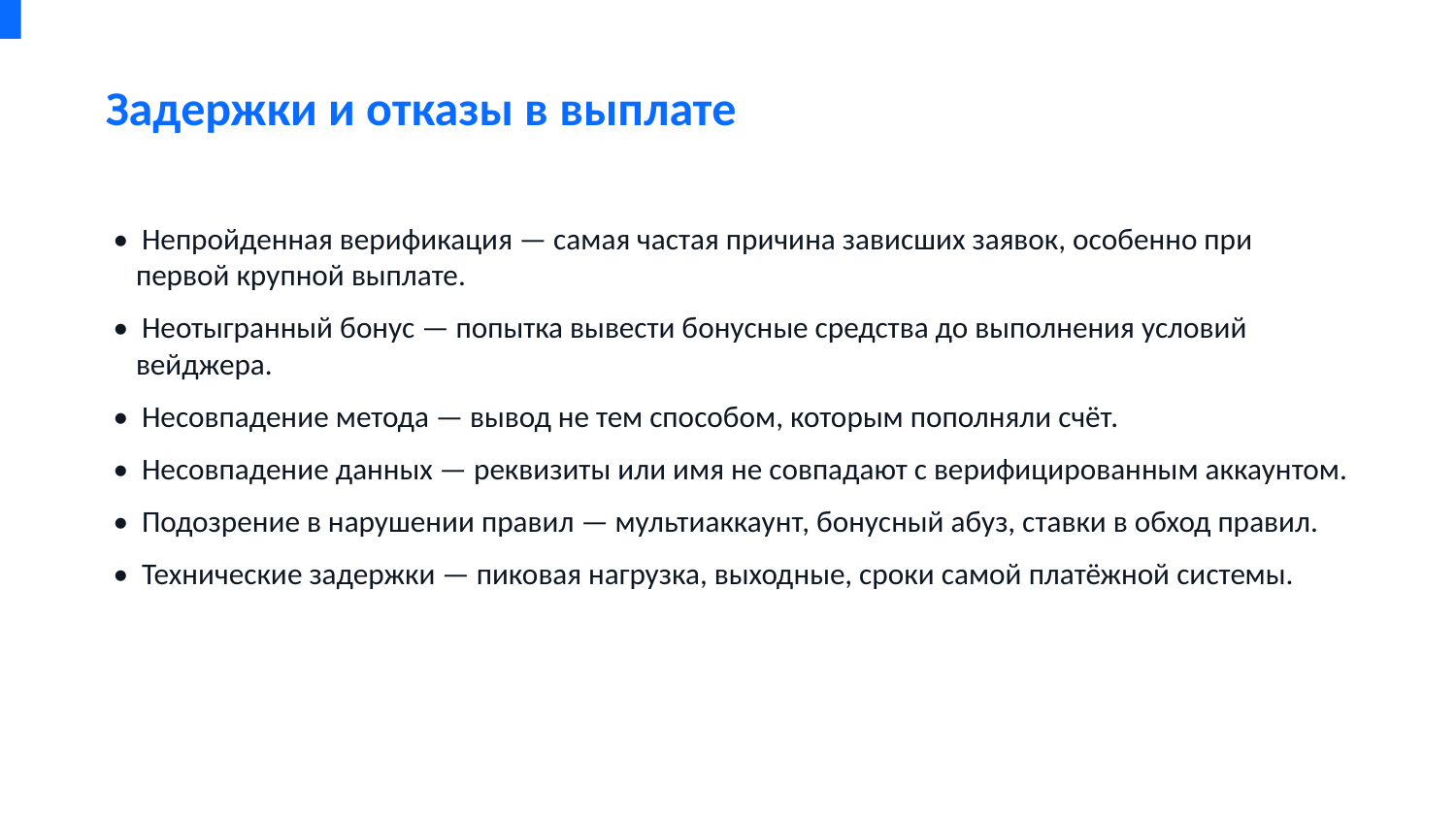

Задержки и отказы в выплате
•  Непройденная верификация — самая частая причина зависших заявок, особенно при первой крупной выплате.
•  Неотыгранный бонус — попытка вывести бонусные средства до выполнения условий вейджера.
•  Несовпадение метода — вывод не тем способом, которым пополняли счёт.
•  Несовпадение данных — реквизиты или имя не совпадают с верифицированным аккаунтом.
•  Подозрение в нарушении правил — мультиаккаунт, бонусный абуз, ставки в обход правил.
•  Технические задержки — пиковая нагрузка, выходные, сроки самой платёжной системы.